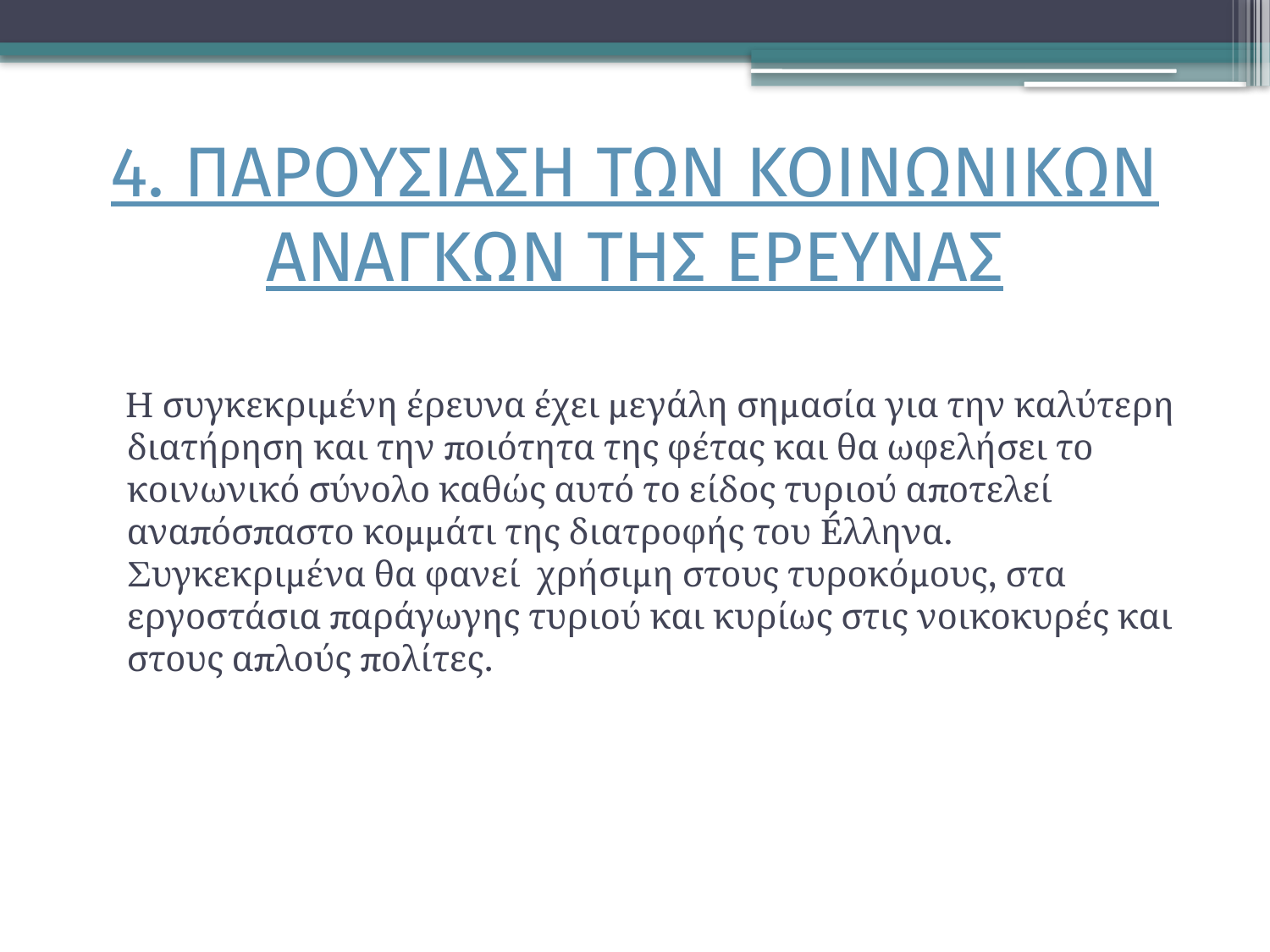

# 4. ΠΑΡΟΥΣΙΑΣΗ ΤΩΝ ΚΟΙΝΩΝΙΚΩΝ ΑΝΑΓΚΩΝ ΤΗΣ ΕΡΕΥΝΑΣ
    Η συγκεκριμένη έρευνα έχει μεγάλη σημασία για την καλύτερη διατήρηση και την ποιότητα της φέτας και θα ωφελήσει το κοινωνικό σύνολο καθώς αυτό το είδος τυριού αποτελεί αναπόσπαστο κομμάτι της διατροφής του Έλληνα. Συγκεκριμένα θα φανεί  χρήσιμη στους τυροκόμους, στα εργοστάσια παράγωγης τυριού και κυρίως στις νοικοκυρές και στους απλούς πολίτες.